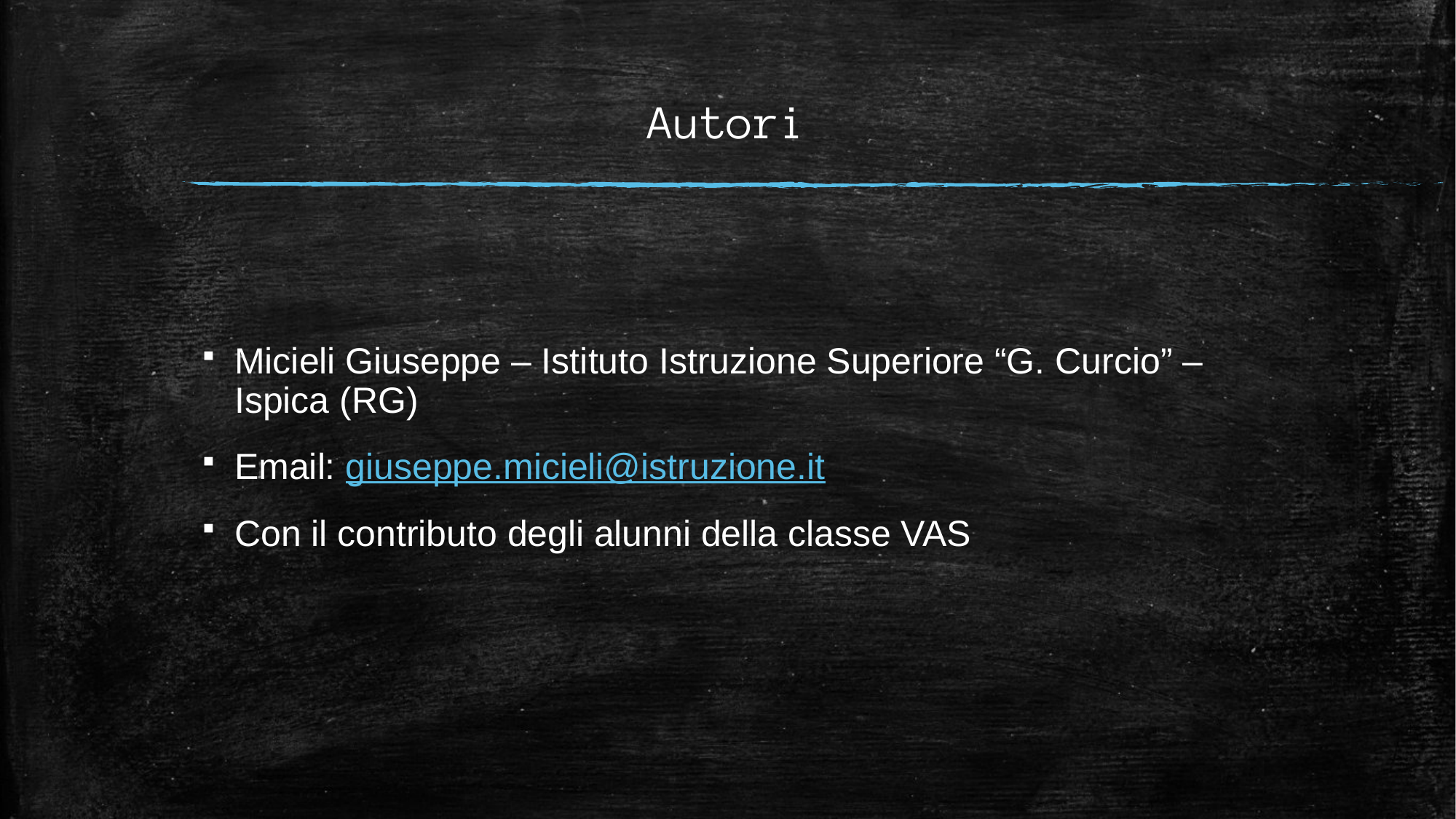

# Autori
Micieli Giuseppe – Istituto Istruzione Superiore “G. Curcio” – Ispica (RG)
Email: giuseppe.micieli@istruzione.it
Con il contributo degli alunni della classe VAS